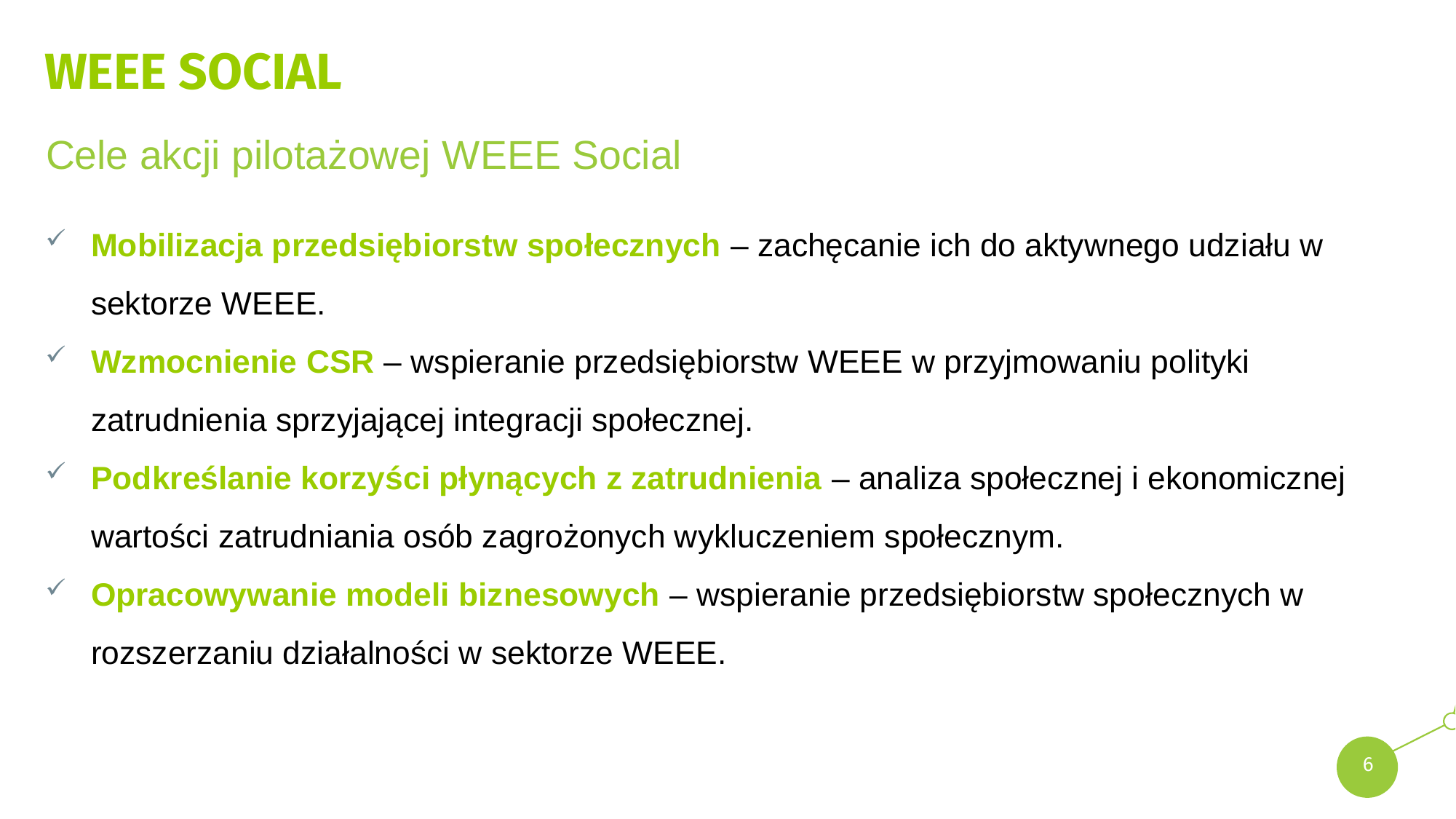

# WEEE SOCIAL
Cele akcji pilotażowej WEEE Social
Mobilizacja przedsiębiorstw społecznych – zachęcanie ich do aktywnego udziału w sektorze WEEE.
Wzmocnienie CSR – wspieranie przedsiębiorstw WEEE w przyjmowaniu polityki zatrudnienia sprzyjającej integracji społecznej.
Podkreślanie korzyści płynących z zatrudnienia – analiza społecznej i ekonomicznej wartości zatrudniania osób zagrożonych wykluczeniem społecznym.
Opracowywanie modeli biznesowych – wspieranie przedsiębiorstw społecznych w rozszerzaniu działalności w sektorze WEEE.